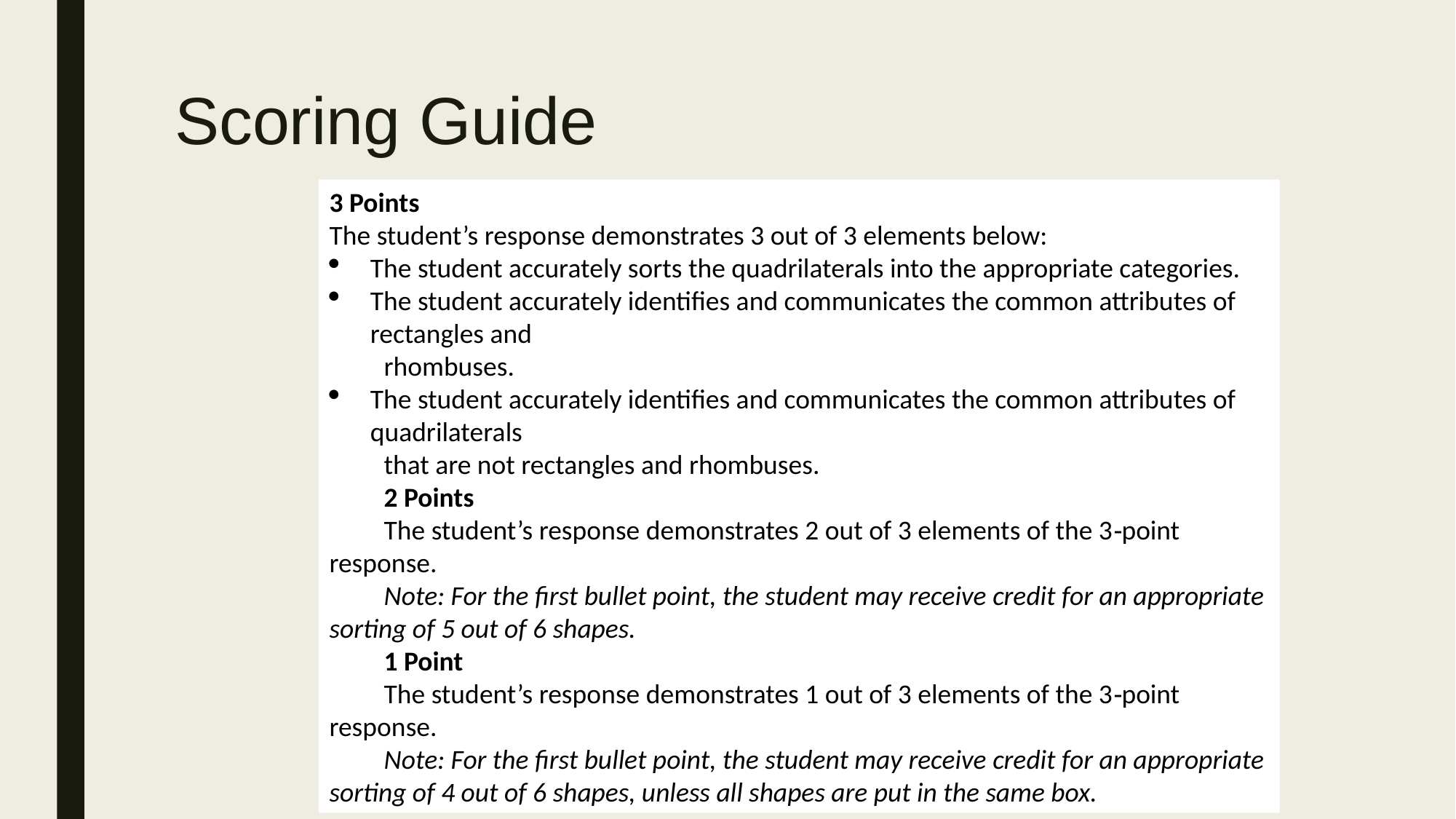

# Scoring Guide
3 Points
The student’s response demonstrates 3 out of 3 elements below:
The student accurately sorts the quadrilaterals into the appropriate categories.
The student accurately identifies and communicates the common attributes of rectangles and
rhombuses.
The student accurately identifies and communicates the common attributes of quadrilaterals
that are not rectangles and rhombuses.
2 Points
The student’s response demonstrates 2 out of 3 elements of the 3‐point response.
Note: For the first bullet point, the student may receive credit for an appropriate sorting of 5 out of 6 shapes.
1 Point
The student’s response demonstrates 1 out of 3 elements of the 3‐point response.
Note: For the first bullet point, the student may receive credit for an appropriate sorting of 4 out of 6 shapes, unless all shapes are put in the same box.